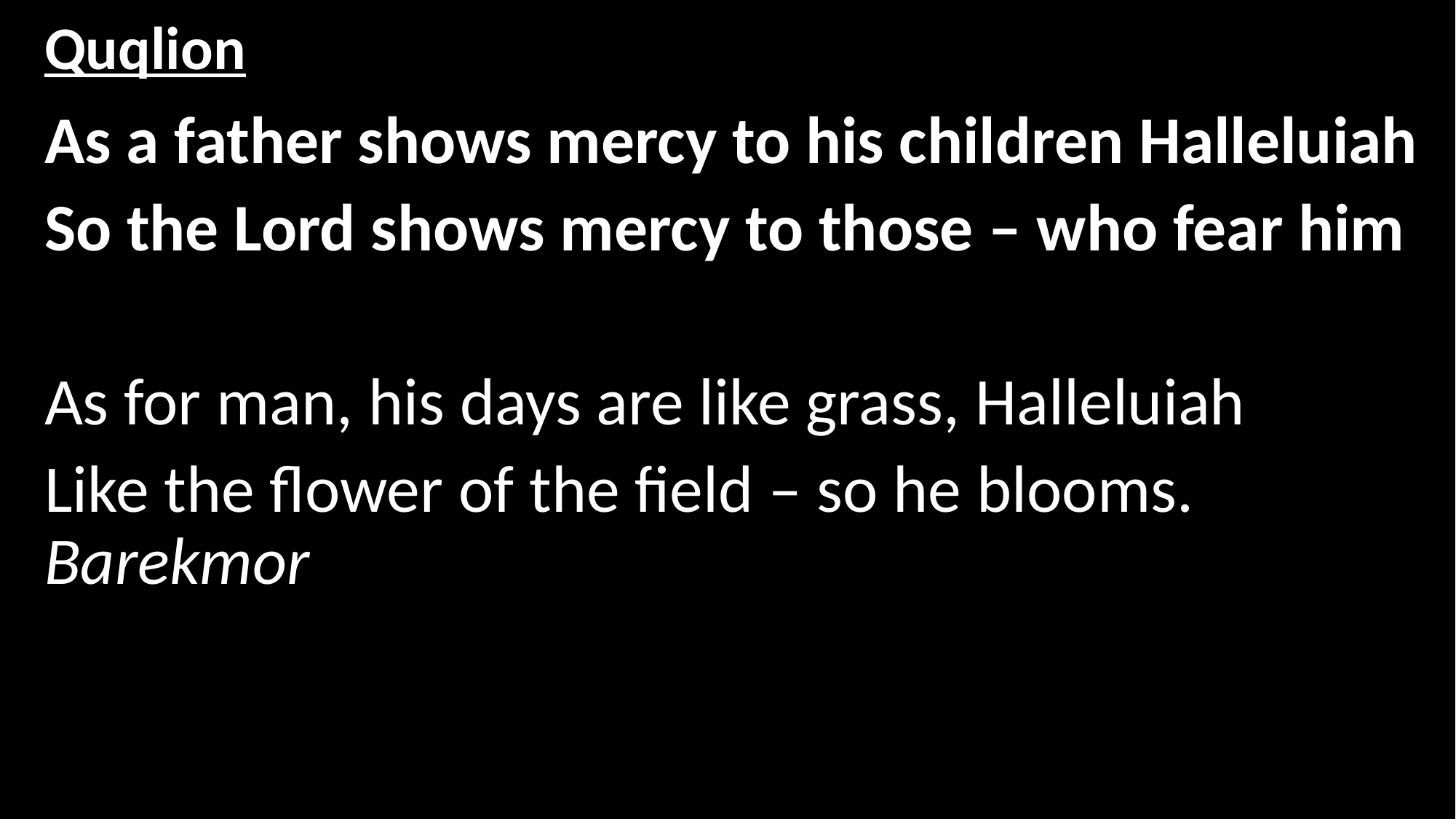

# Quqlion
As a father shows mercy to his children Halleluiah
So the Lord shows mercy to those – who fear him

As for man, his days are like grass, Halleluiah
Like the flower of the field – so he blooms. Barekmor